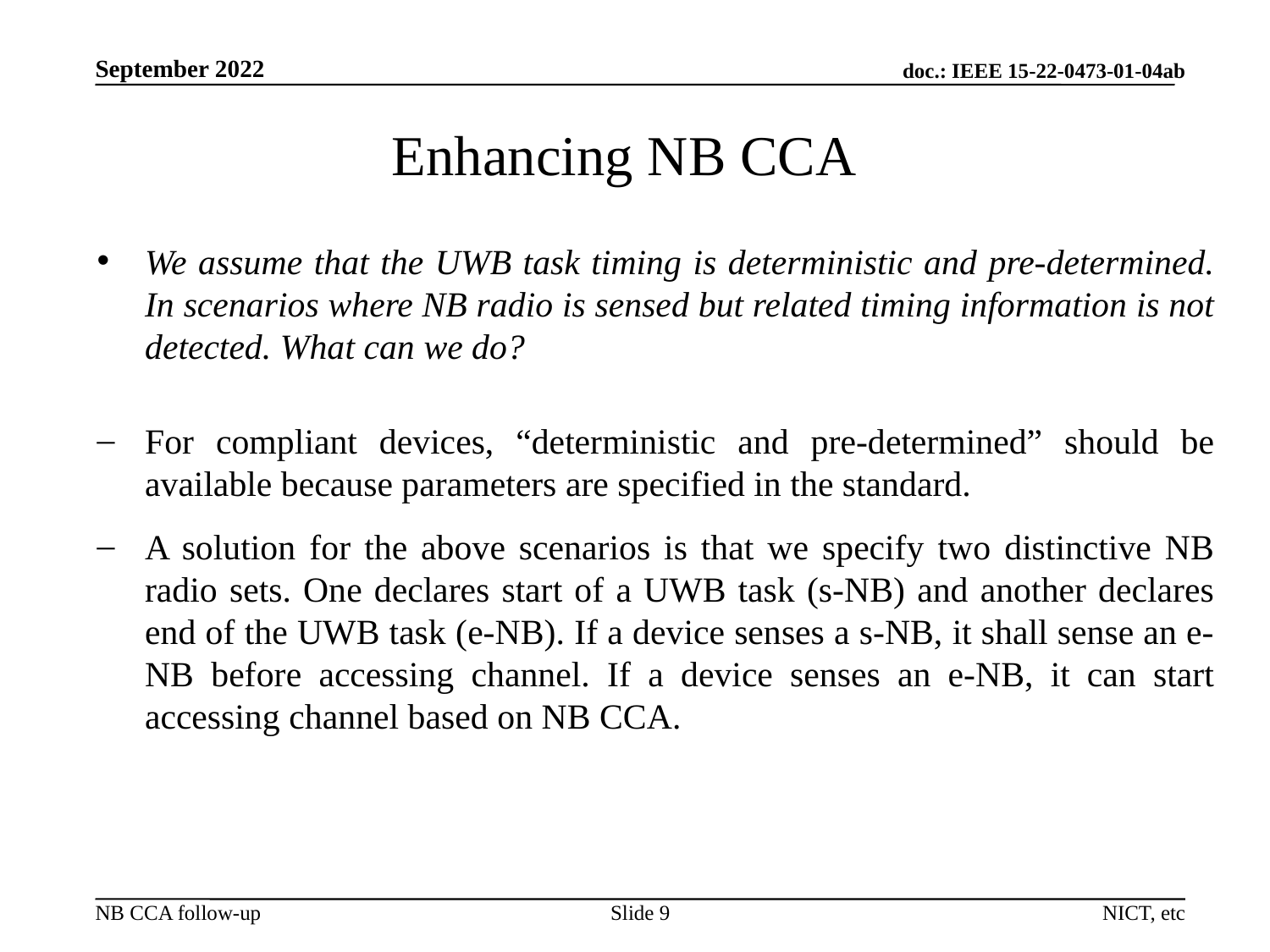

# Enhancing NB CCA
We assume that the UWB task timing is deterministic and pre-determined. In scenarios where NB radio is sensed but related timing information is not detected. What can we do?
For compliant devices, “deterministic and pre-determined” should be available because parameters are specified in the standard.
A solution for the above scenarios is that we specify two distinctive NB radio sets. One declares start of a UWB task (s-NB) and another declares end of the UWB task (e-NB). If a device senses a s-NB, it shall sense an e-NB before accessing channel. If a device senses an e-NB, it can start accessing channel based on NB CCA.
Slide 9